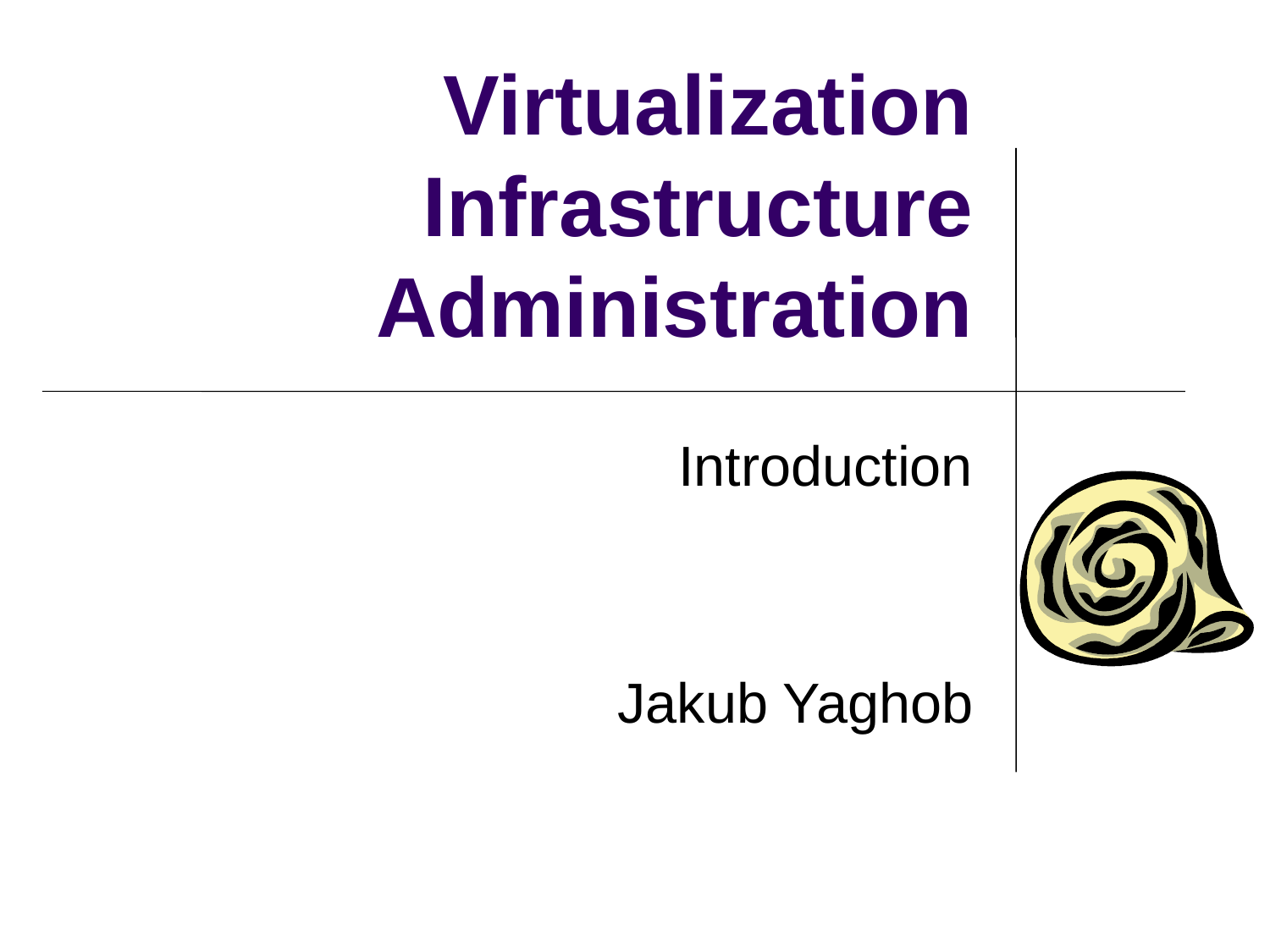

# Virtualization Infrastructure Administration
Introduction

Jakub Yaghob